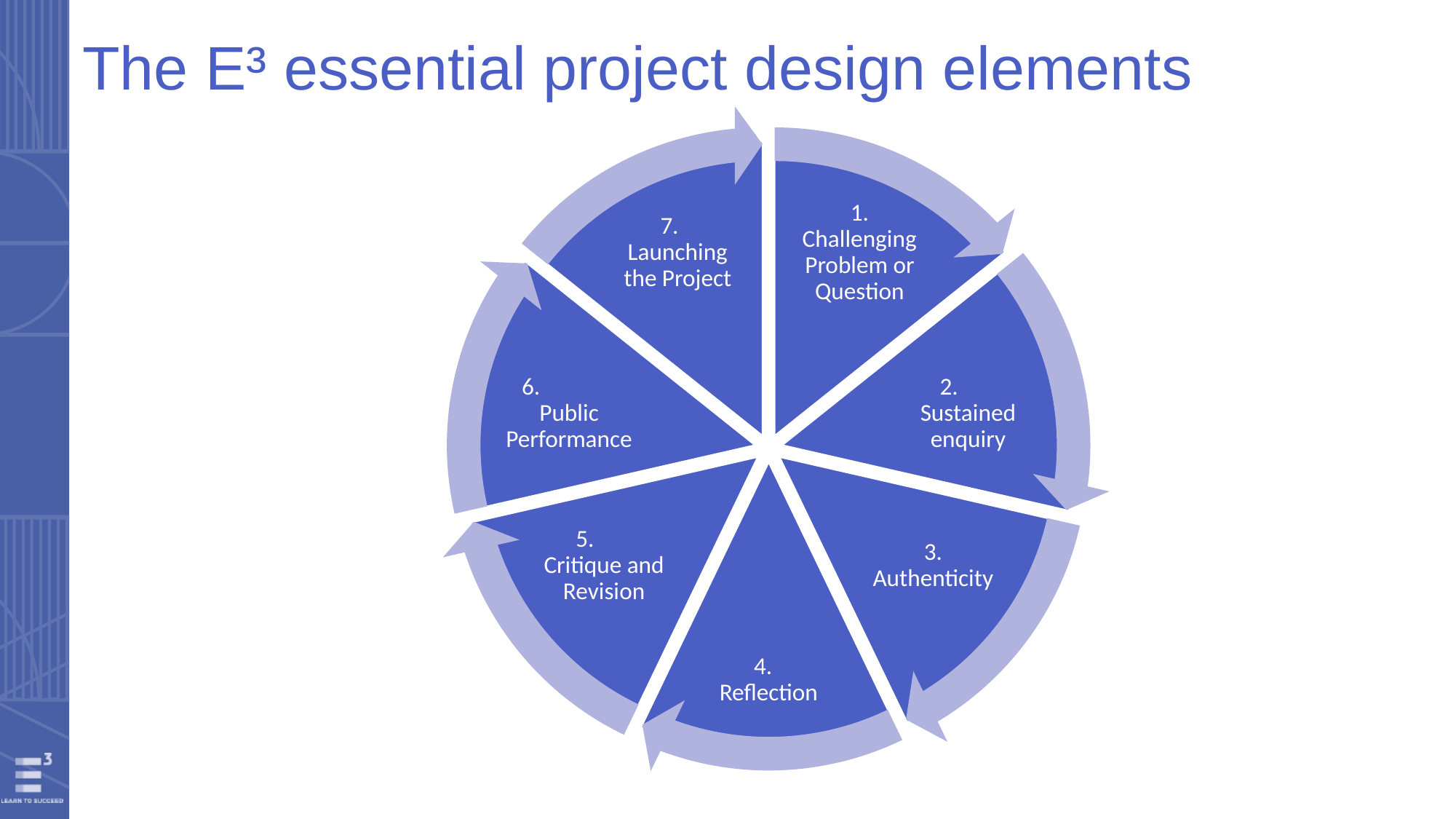

# The E³ essential project design elements

7.    Launching the Project
1. Challenging Problem or Question
6.               Public Performance
2.        Sustained enquiry
5.        Critique and Revision
3. Authenticity
4.   Reflection